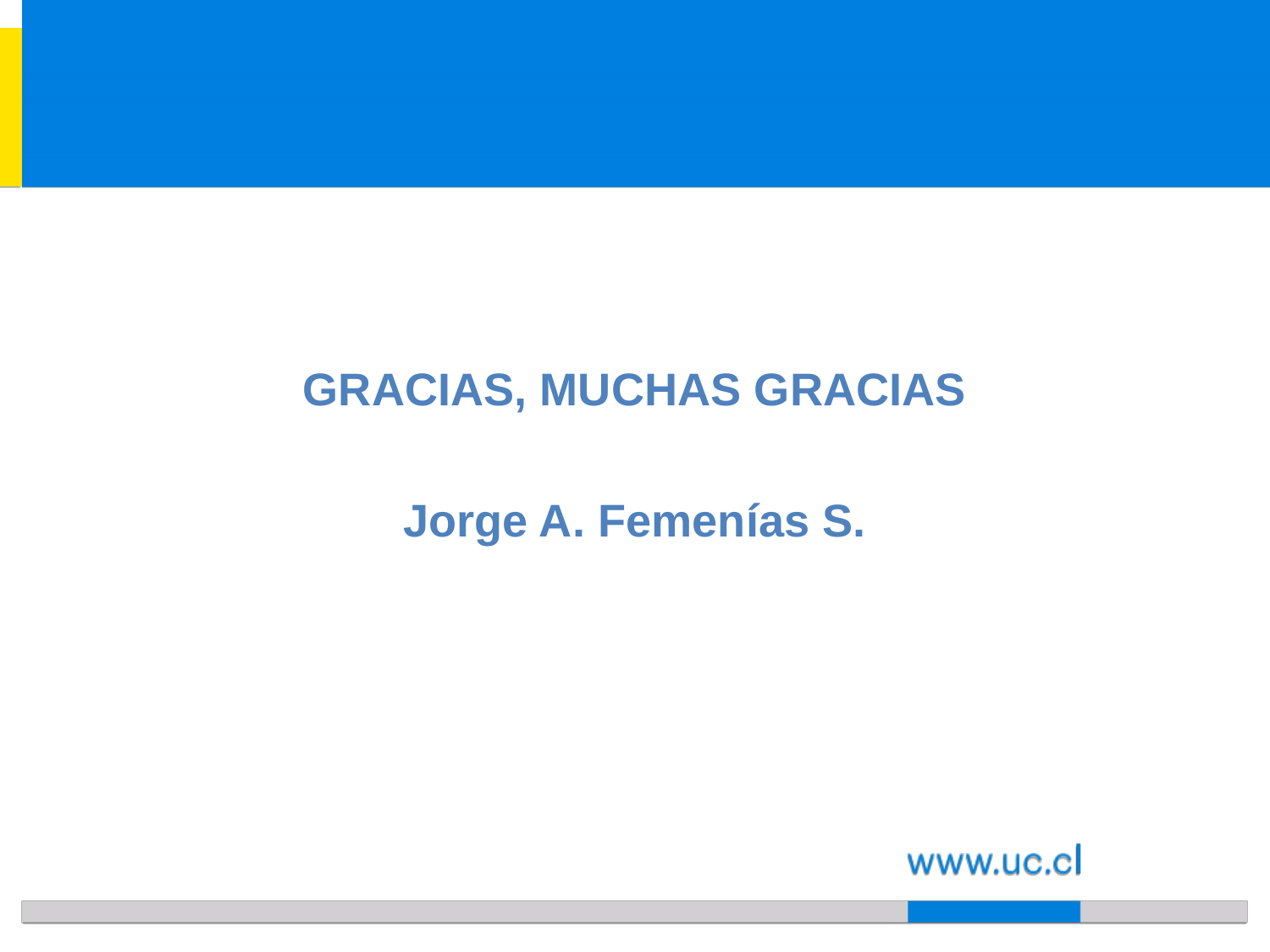

#

GRACIAS, MUCHAS GRACIAS

Jorge A. Femenías S.